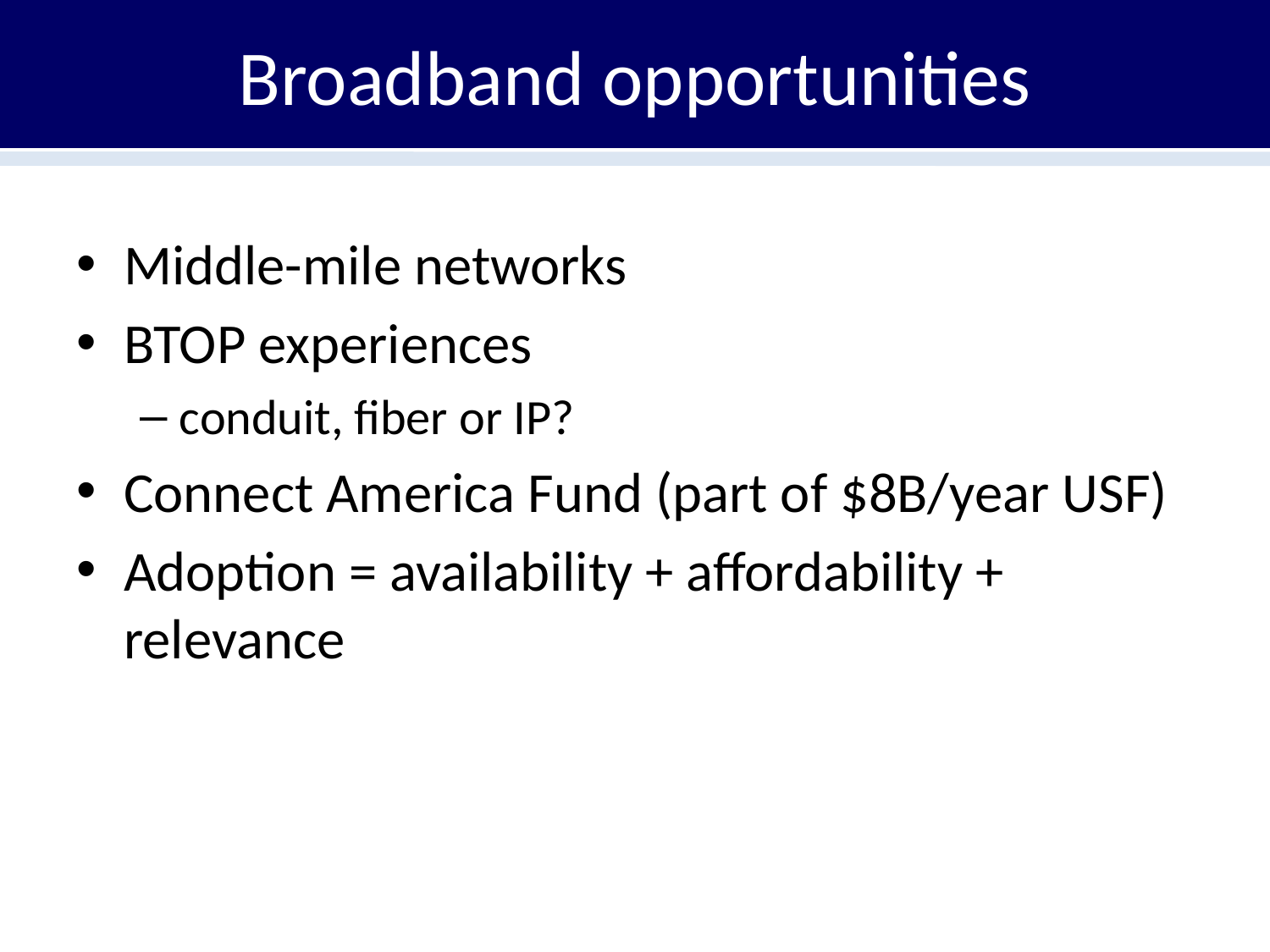

# Broadband opportunities
Middle-mile networks
BTOP experiences
conduit, fiber or IP?
Connect America Fund (part of $8B/year USF)
Adoption = availability + affordability + relevance